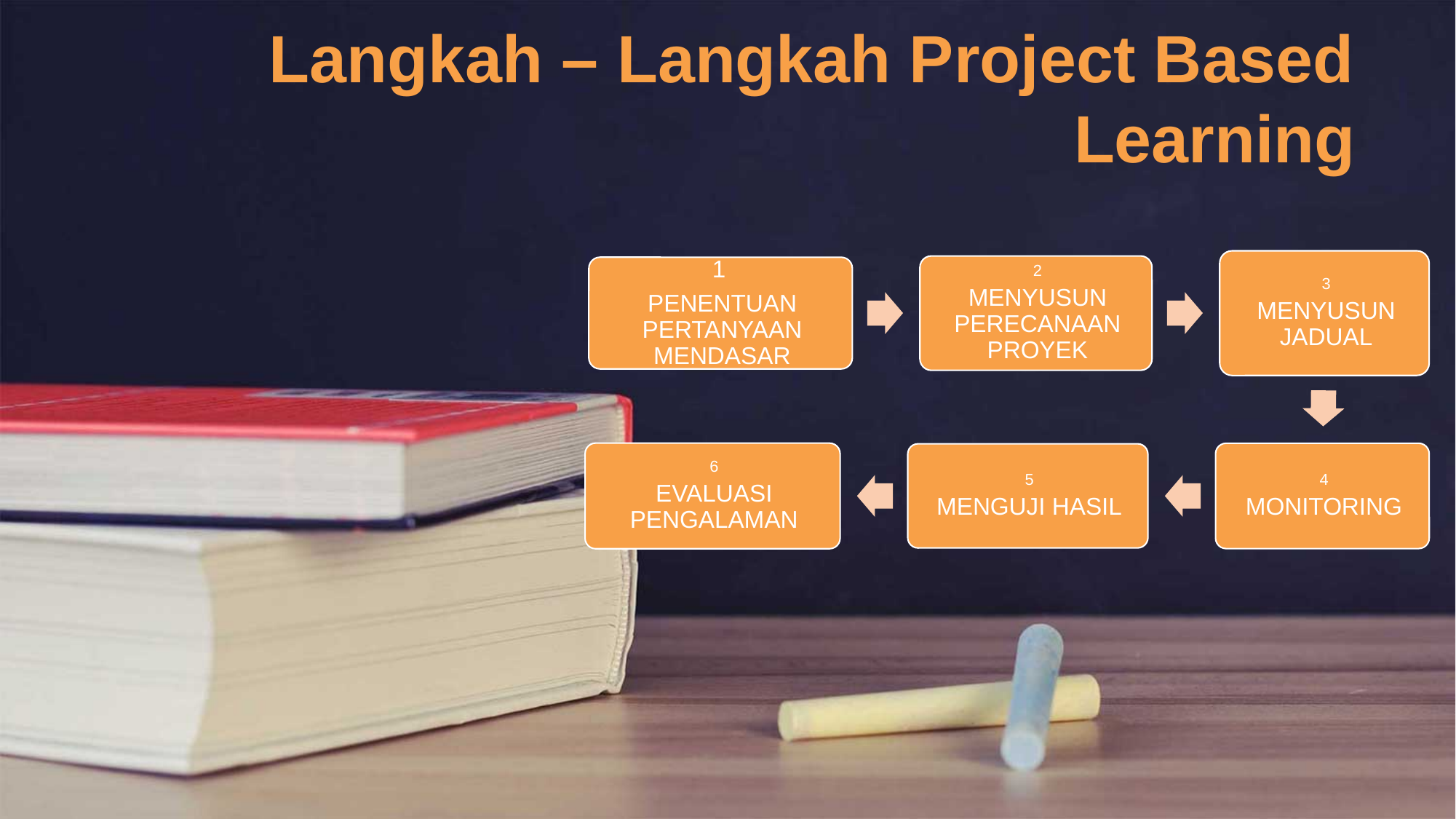

Langkah – Langkah Project Based Learning
1
PENENTUAN PERTANYAAN MENDASAR

2
MENYUSUN PERECANAAN PROYEK

3
MENYUSUN JADUAL

4
MONITORING

5
MENGUJI HASIL

6
EVALUASI PENGALAMAN